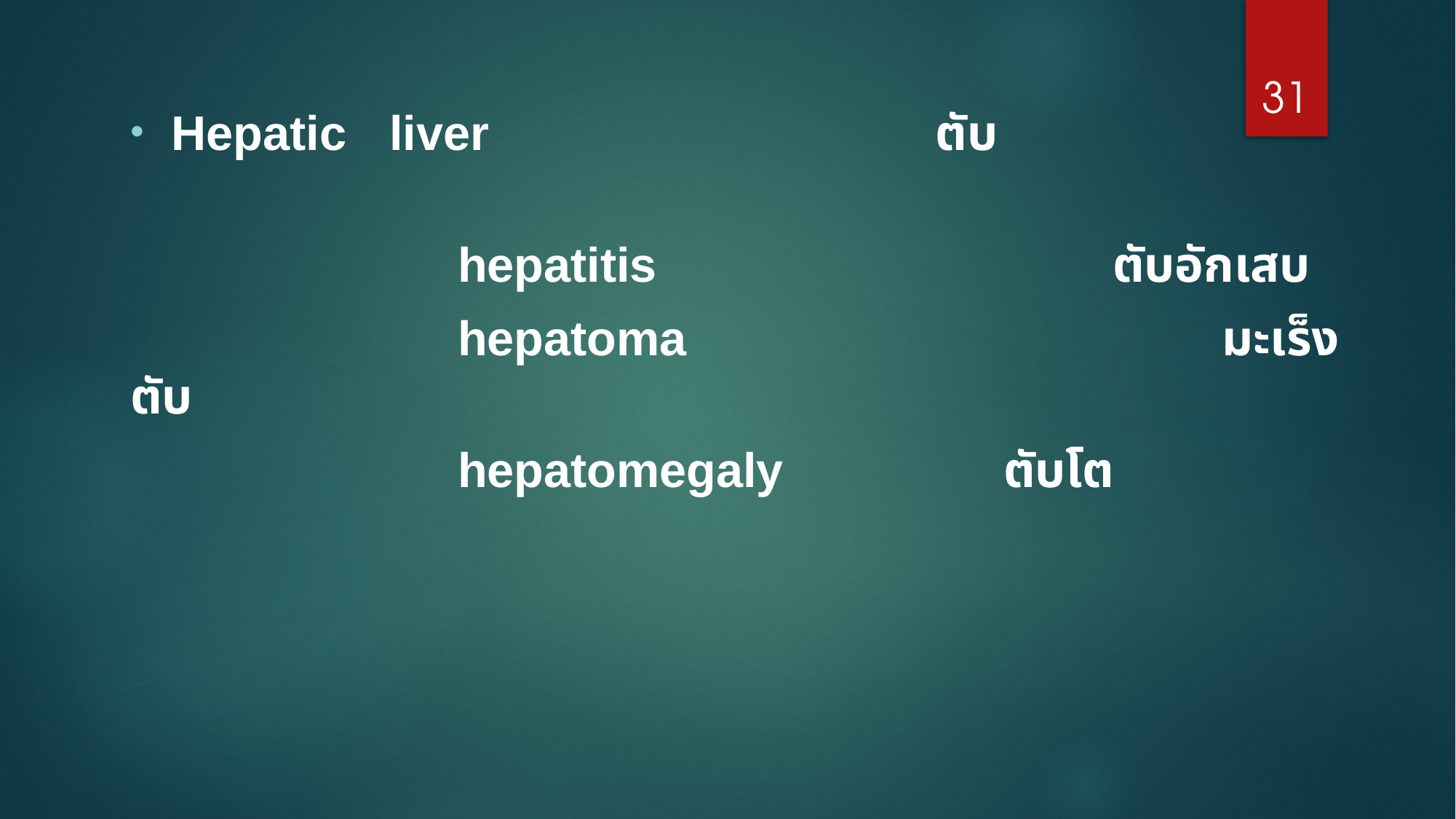

31
Hepatic 	liver					ตับ
 			hepatitis					ตับอักเสบ
			hepatoma					มะเร็งตับ
			hepatomegaly			ตับโต